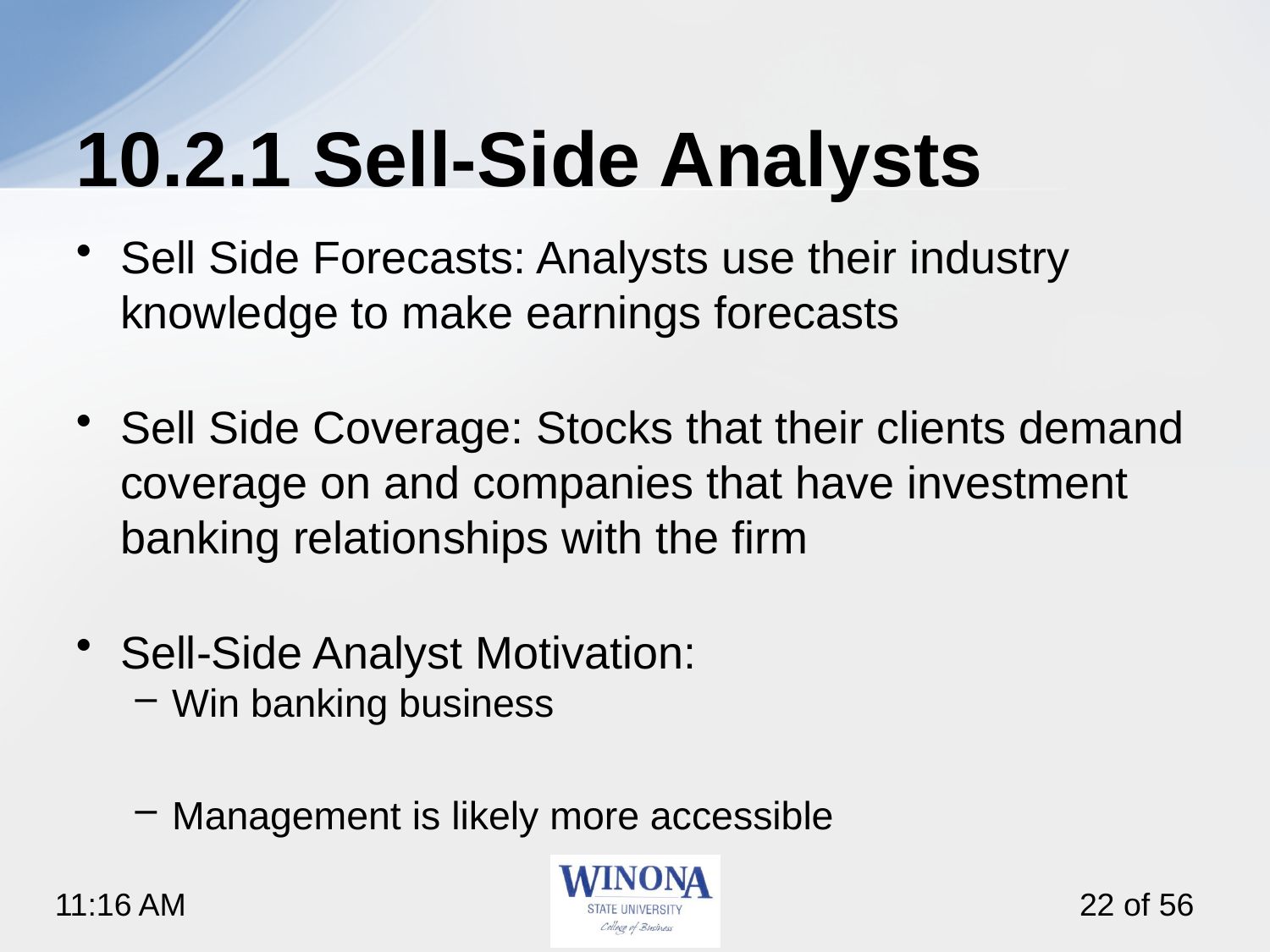

# 10.2.1 Sell-Side Analysts
Sell Side Forecasts: Analysts use their industry knowledge to make earnings forecasts

Sell Side Coverage: Stocks that their clients demand coverage on and companies that have investment banking relationships with the firm

Sell-Side Analyst Motivation:
Win banking business

Management is likely more accessible